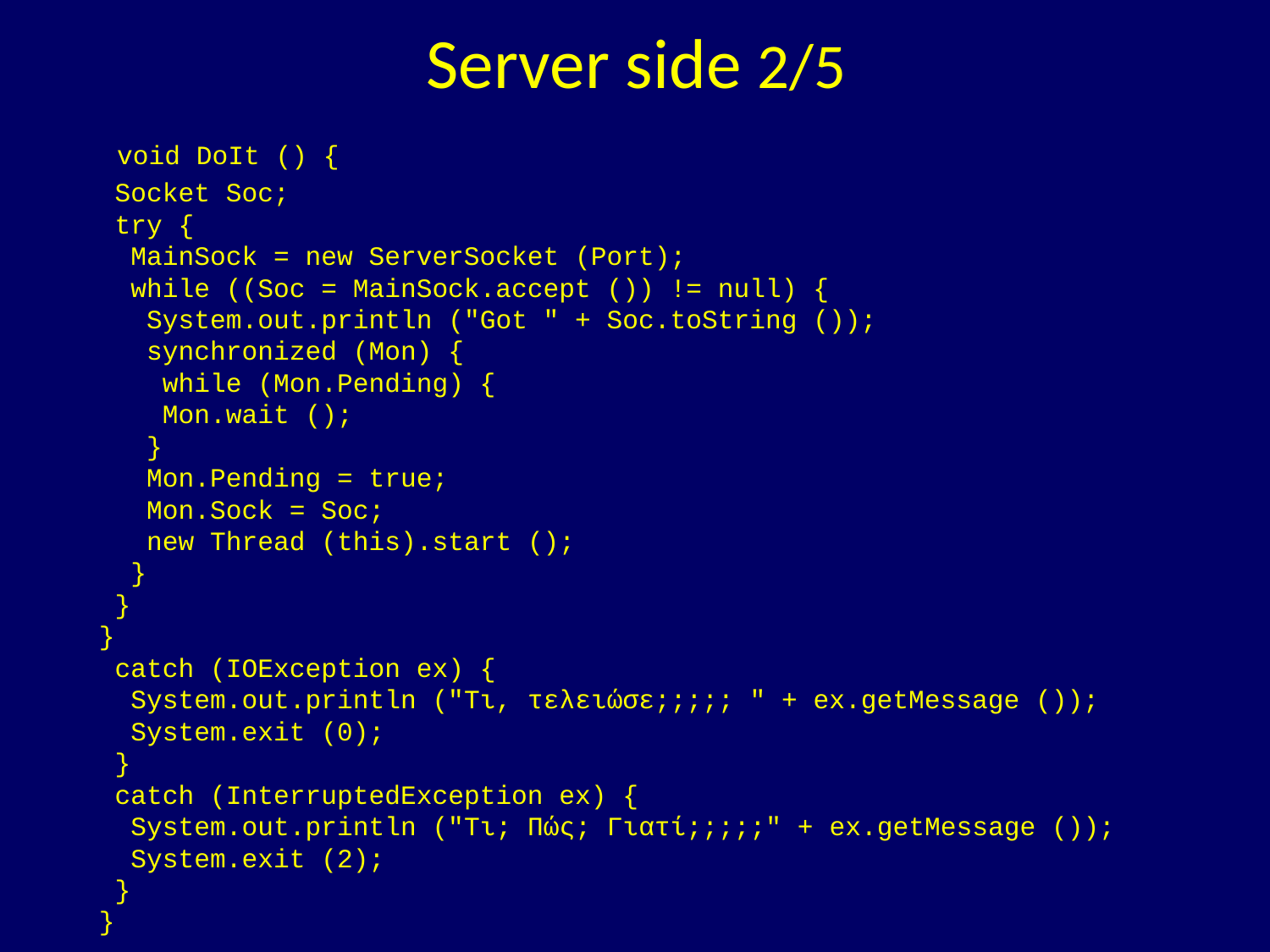

# Server side 2/5
 void DoIt () {
  Socket Soc;
  try {
   MainSock = new ServerSocket (Port);
   while ((Soc = MainSock.accept ()) != null) {
    System.out.println ("Got " + Soc.toString ());
    synchronized (Mon) {
     while (Mon.Pending) {
     Mon.wait ();
    }
    Mon.Pending = true;
    Mon.Sock = Soc;
    new Thread (this).start ();
   }
  }
 }
  catch (IOException ex) {
   System.out.println ("Τι, τελειώσε;;;;; " + ex.getMessage ());
   System.exit (0);
  }
  catch (InterruptedException ex) {
   System.out.println ("Τι; Πώς; Γιατί;;;;;" + ex.getMessage ());
   System.exit (2);
  }
 }